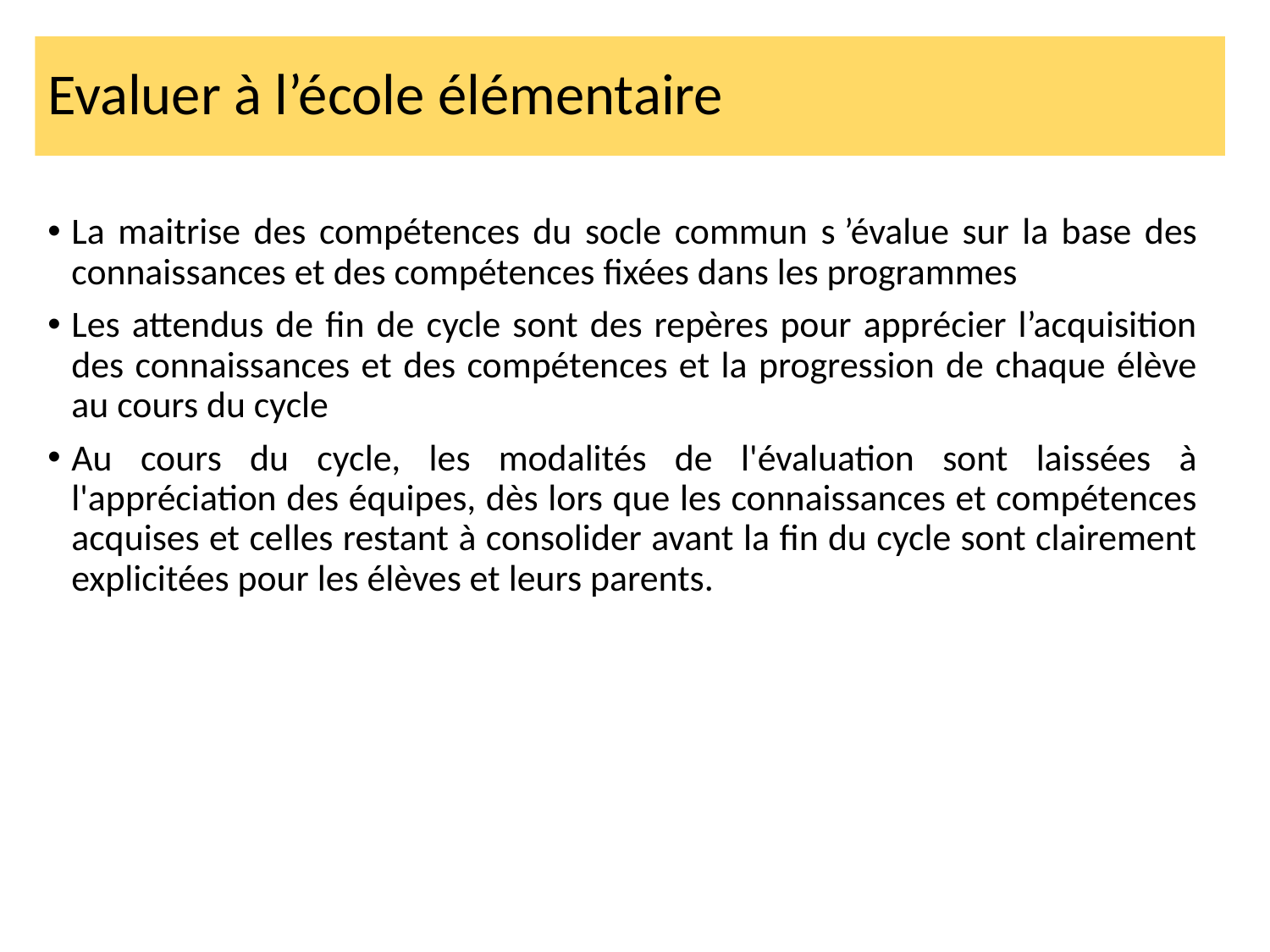

# Evaluer à l’école élémentaire
La maitrise des compétences du socle commun s ’évalue sur la base des connaissances et des compétences fixées dans les programmes
Les attendus de fin de cycle sont des repères pour apprécier l’acquisition des connaissances et des compétences et la progression de chaque élève au cours du cycle
Au cours du cycle, les modalités de l'évaluation sont laissées à l'appréciation des équipes, dès lors que les connaissances et compétences acquises et celles restant à consolider avant la fin du cycle sont clairement explicitées pour les élèves et leurs parents.